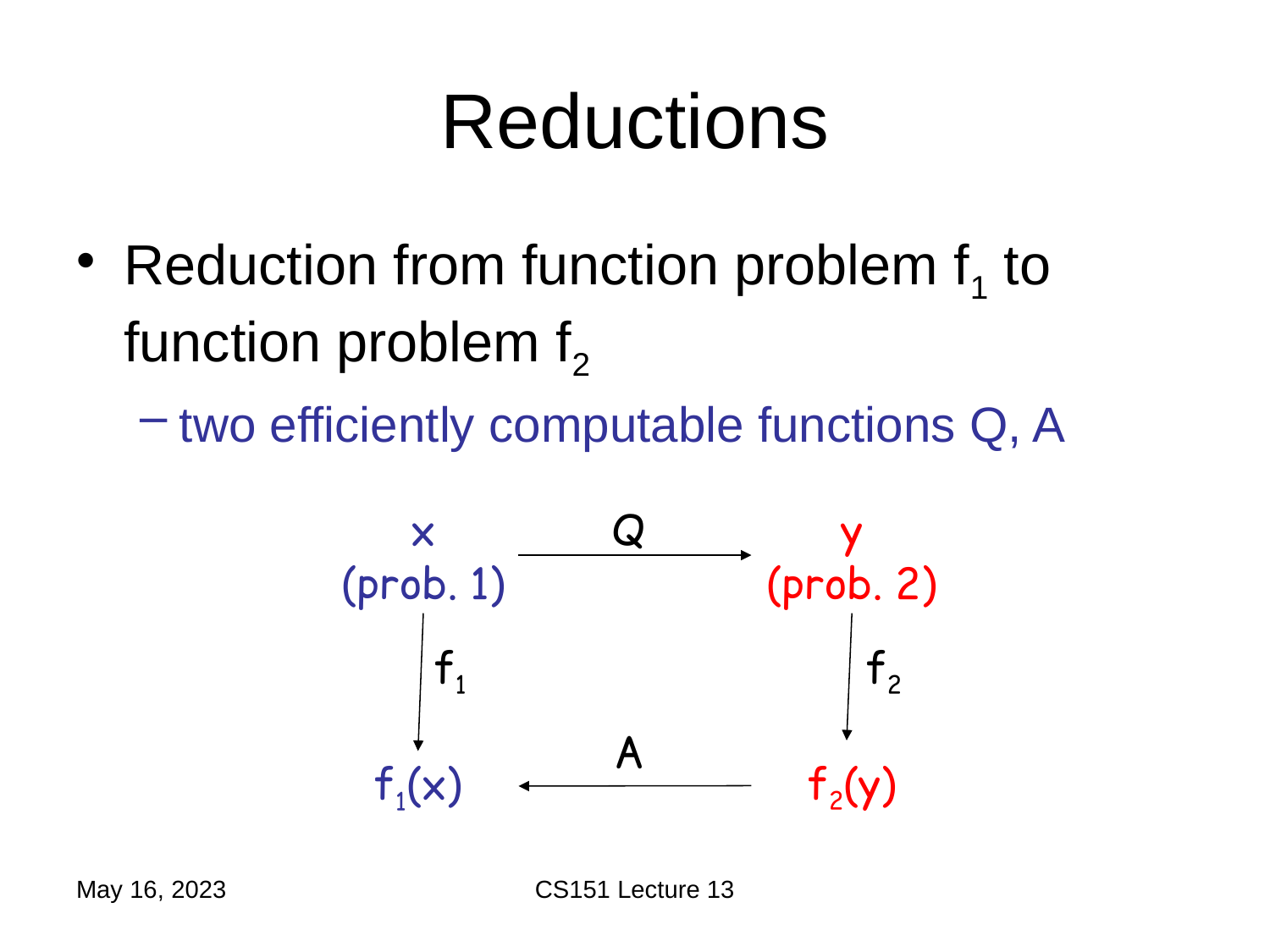

# Reductions
Reduction from function problem f1 to function problem f2
two efficiently computable functions Q, A

x
(prob. 1)
Q
y
(prob. 2)
f1
f2
A
f2(y)
f1(x)
May 16, 2023
CS151 Lecture 13